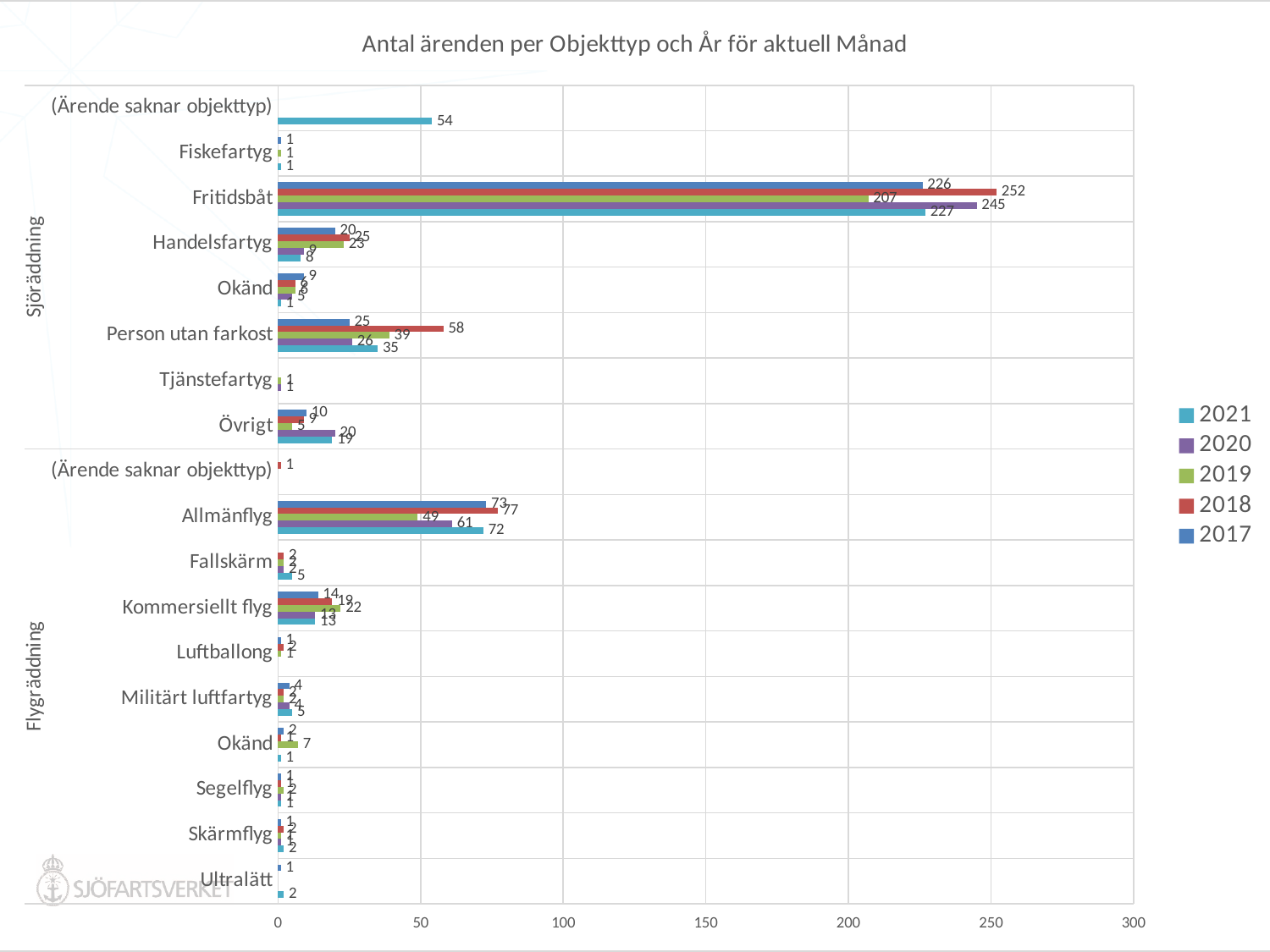

### Chart: Antal ärenden per Objekttyp och År för aktuell Månad

| Category | 2017 | 2018 | 2019 | 2020 | 2021 |
|---|---|---|---|---|---|
| (Ärende saknar objekttyp) | None | None | None | None | 54.0 |
| Fiskefartyg | 1.0 | None | 1.0 | None | 1.0 |
| Fritidsbåt | 226.0 | 252.0 | 207.0 | 245.0 | 227.0 |
| Handelsfartyg | 20.0 | 25.0 | 23.0 | 9.0 | 8.0 |
| Okänd | 9.0 | 6.0 | 6.0 | 5.0 | 1.0 |
| Person utan farkost | 25.0 | 58.0 | 39.0 | 26.0 | 35.0 |
| Tjänstefartyg | None | None | 1.0 | 1.0 | None |
| Övrigt | 10.0 | 9.0 | 5.0 | 20.0 | 19.0 |
| (Ärende saknar objekttyp) | None | 1.0 | None | None | None |
| Allmänflyg | 73.0 | 77.0 | 49.0 | 61.0 | 72.0 |
| Fallskärm | None | 2.0 | 2.0 | 2.0 | 5.0 |
| Kommersiellt flyg | 14.0 | 19.0 | 22.0 | 13.0 | 13.0 |
| Luftballong | 1.0 | 2.0 | 1.0 | None | None |
| Militärt luftfartyg | 4.0 | 2.0 | 2.0 | 4.0 | 5.0 |
| Okänd | 2.0 | 1.0 | 7.0 | None | 1.0 |
| Segelflyg | 1.0 | 1.0 | 2.0 | 1.0 | 1.0 |
| Skärmflyg | 1.0 | 2.0 | 1.0 | 1.0 | 2.0 |
| Ultralätt | 1.0 | None | None | None | 2.0 |